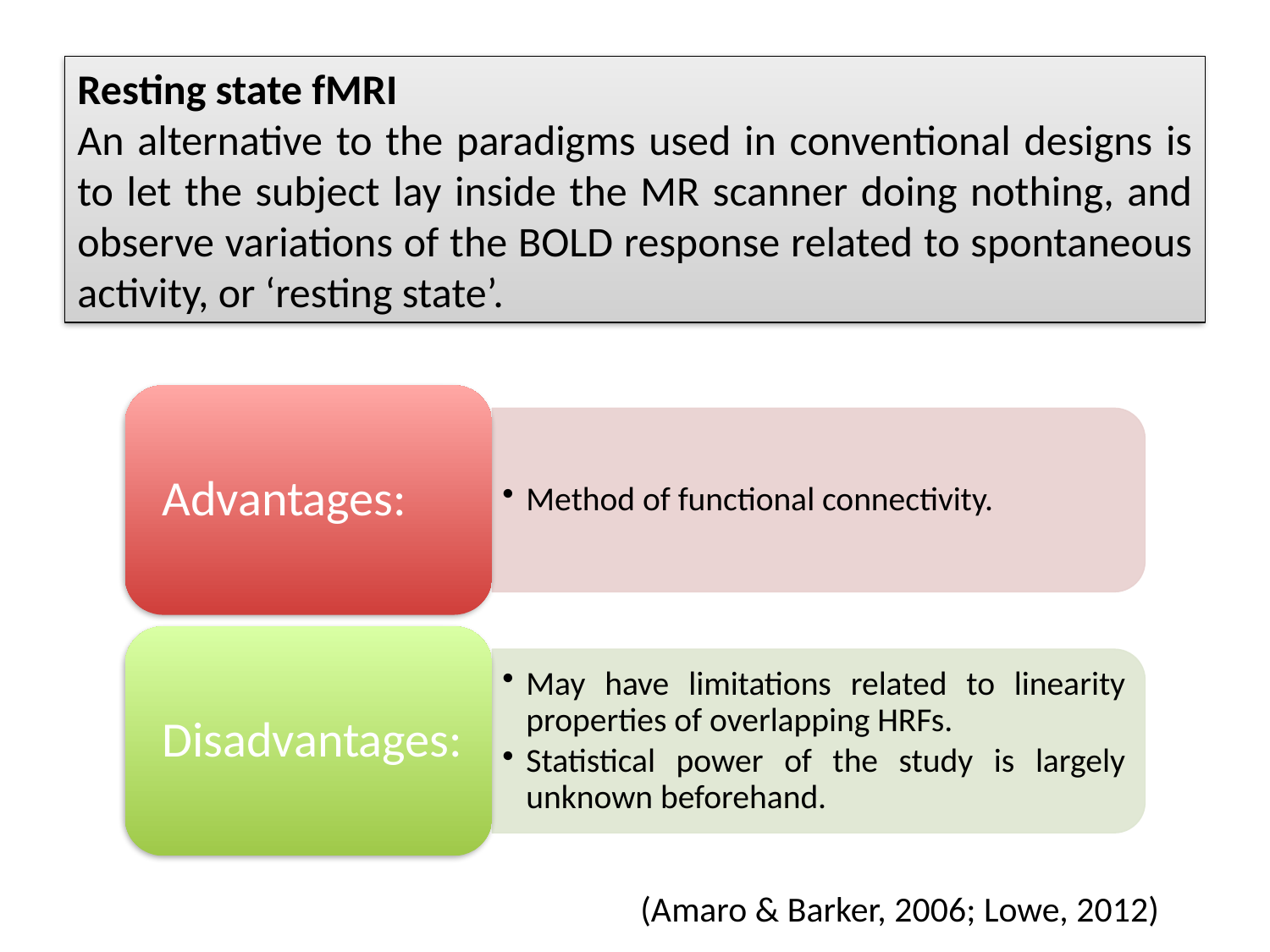

Resting state fMRI
An alternative to the paradigms used in conventional designs is to let the subject lay inside the MR scanner doing nothing, and observe variations of the BOLD response related to spontaneous activity, or ‘resting state’.
Method of functional connectivity.
Advantages:
May have limitations related to linearity properties of overlapping HRFs.
Statistical power of the study is largely unknown beforehand.
Disadvantages:
(Amaro & Barker, 2006; Lowe, 2012)